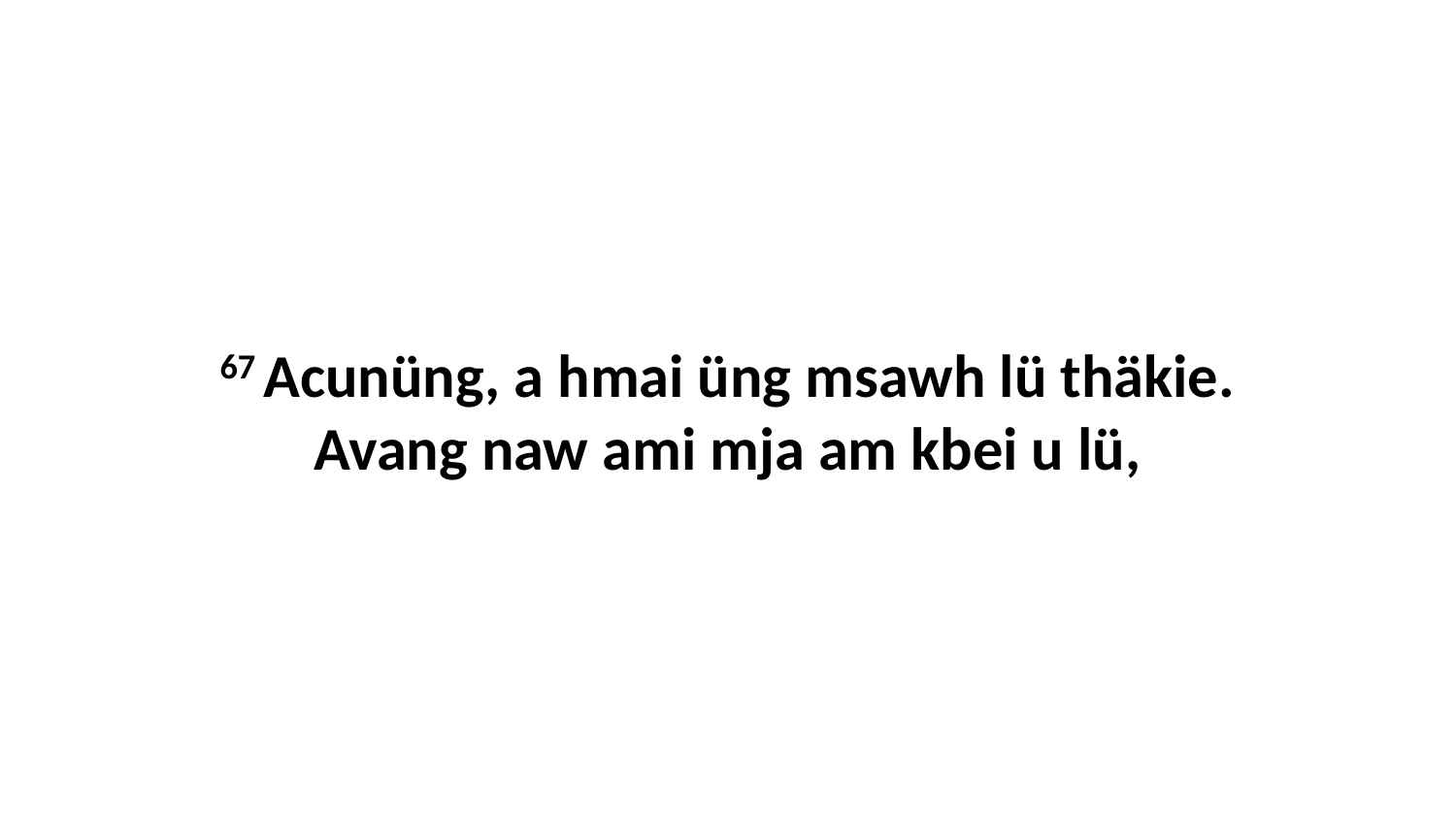

67 Acunüng, a hmai üng msawh lü thäkie. Avang naw ami mja am kbei u lü,